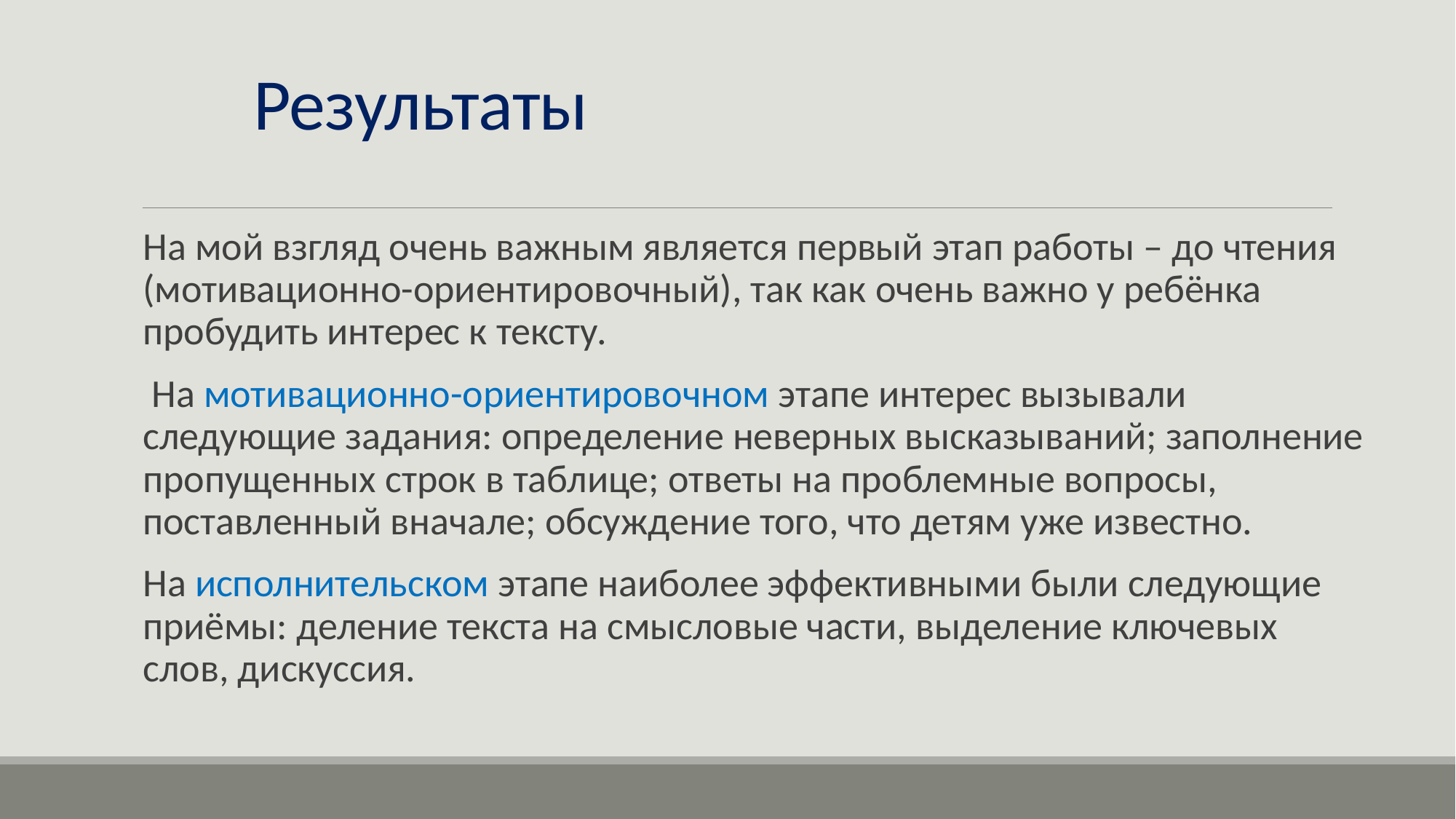

# Результаты
На мой взгляд очень важным является первый этап работы – до чтения (мотивационно-ориентировочный), так как очень важно у ребёнка пробудить интерес к тексту.
 На мотивационно-ориентировочном этапе интерес вызывали следующие задания: определение неверных высказываний; заполнение пропущенных строк в таблице; ответы на проблемные вопросы, поставленный вначале; обсуждение того, что детям уже известно.
На исполнительском этапе наиболее эффективными были следующие приёмы: деление текста на смысловые части, выделение ключевых слов, дискуссия.